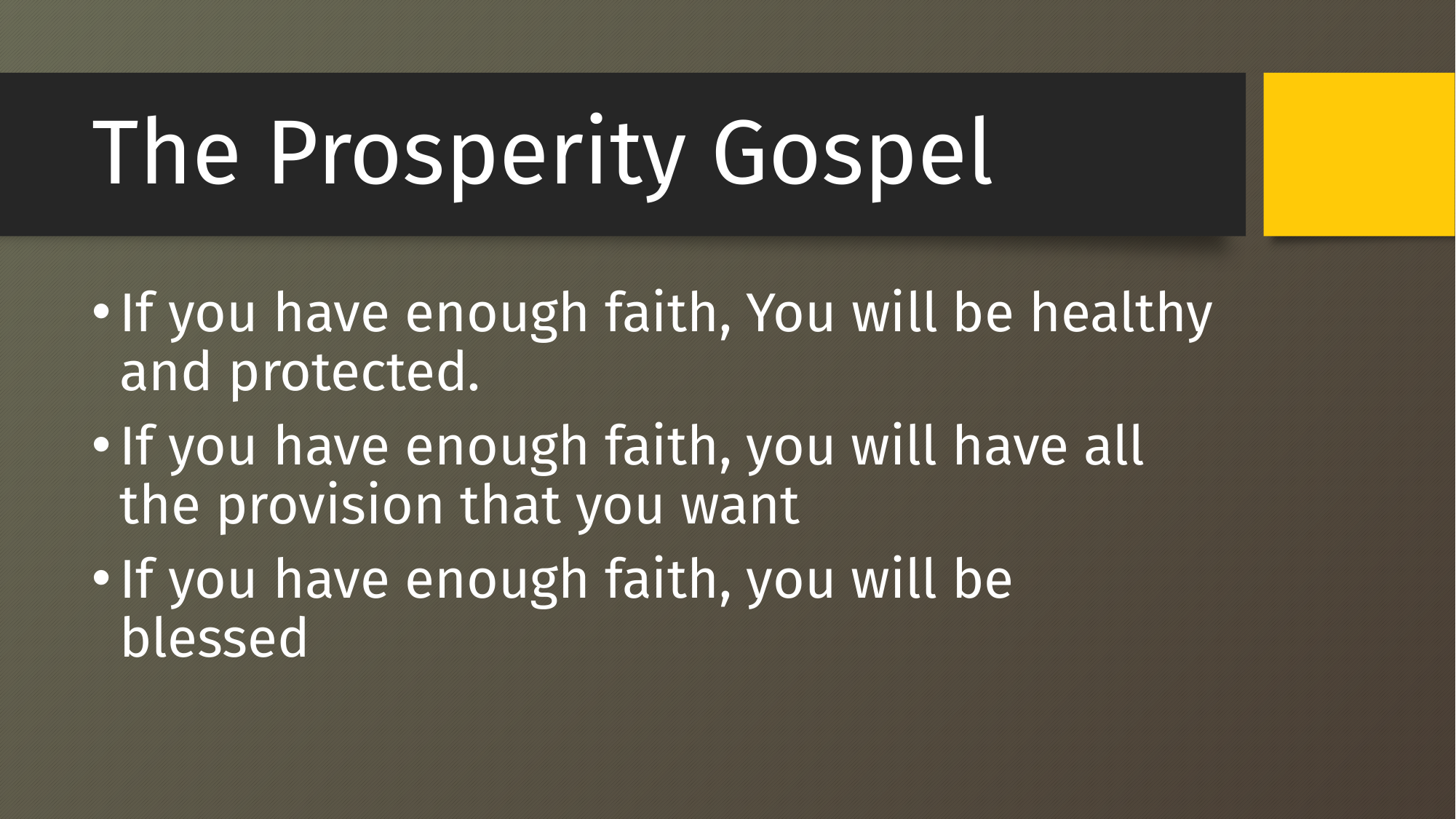

# The Prosperity Gospel
If you have enough faith, You will be healthy and protected.
If you have enough faith, you will have all the provision that you want
If you have enough faith, you will be blessed